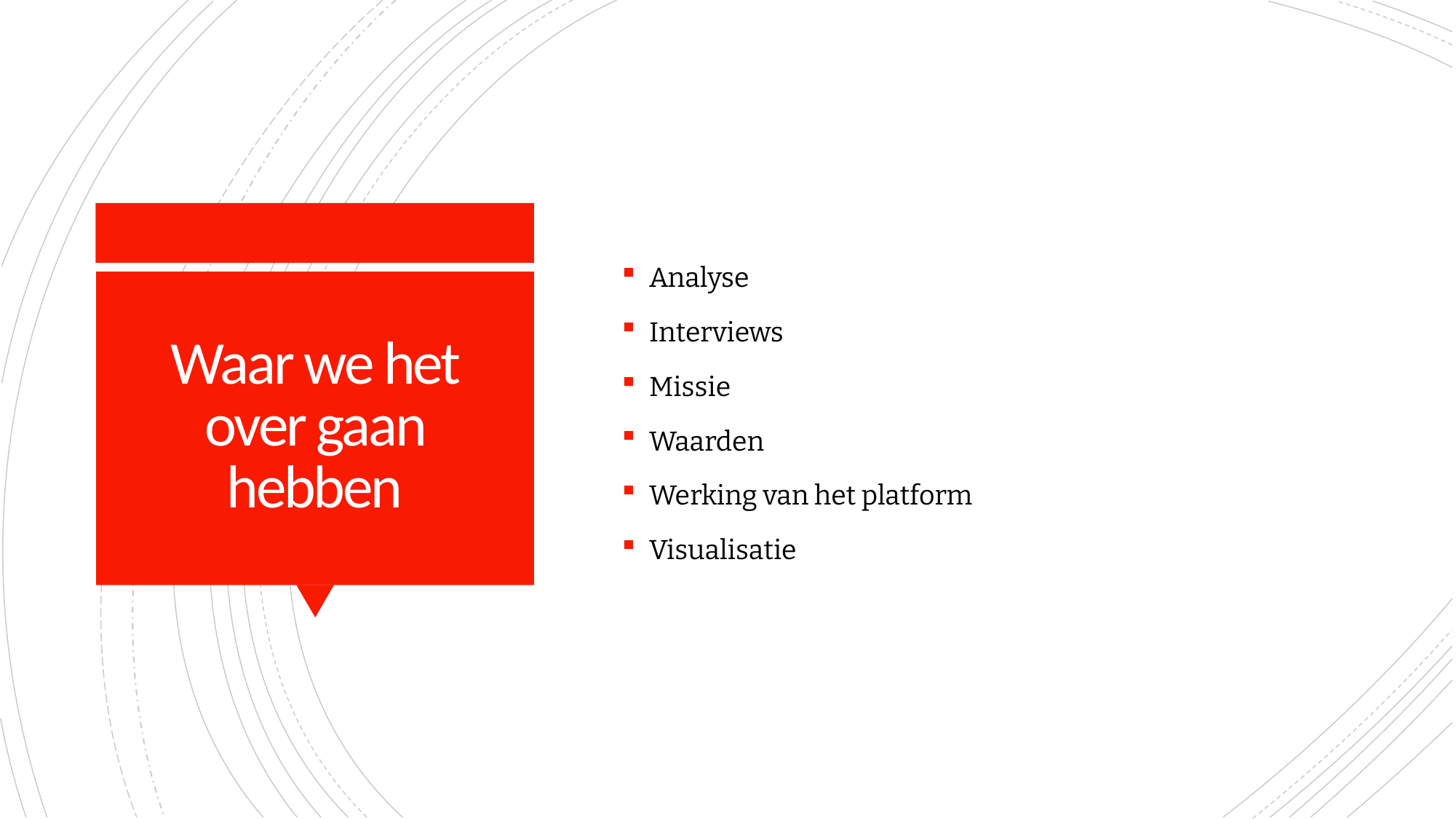

Analyse
Interviews
Missie
Waarden
Werking van het platform
Visualisatie
# Waar we het over gaan hebben